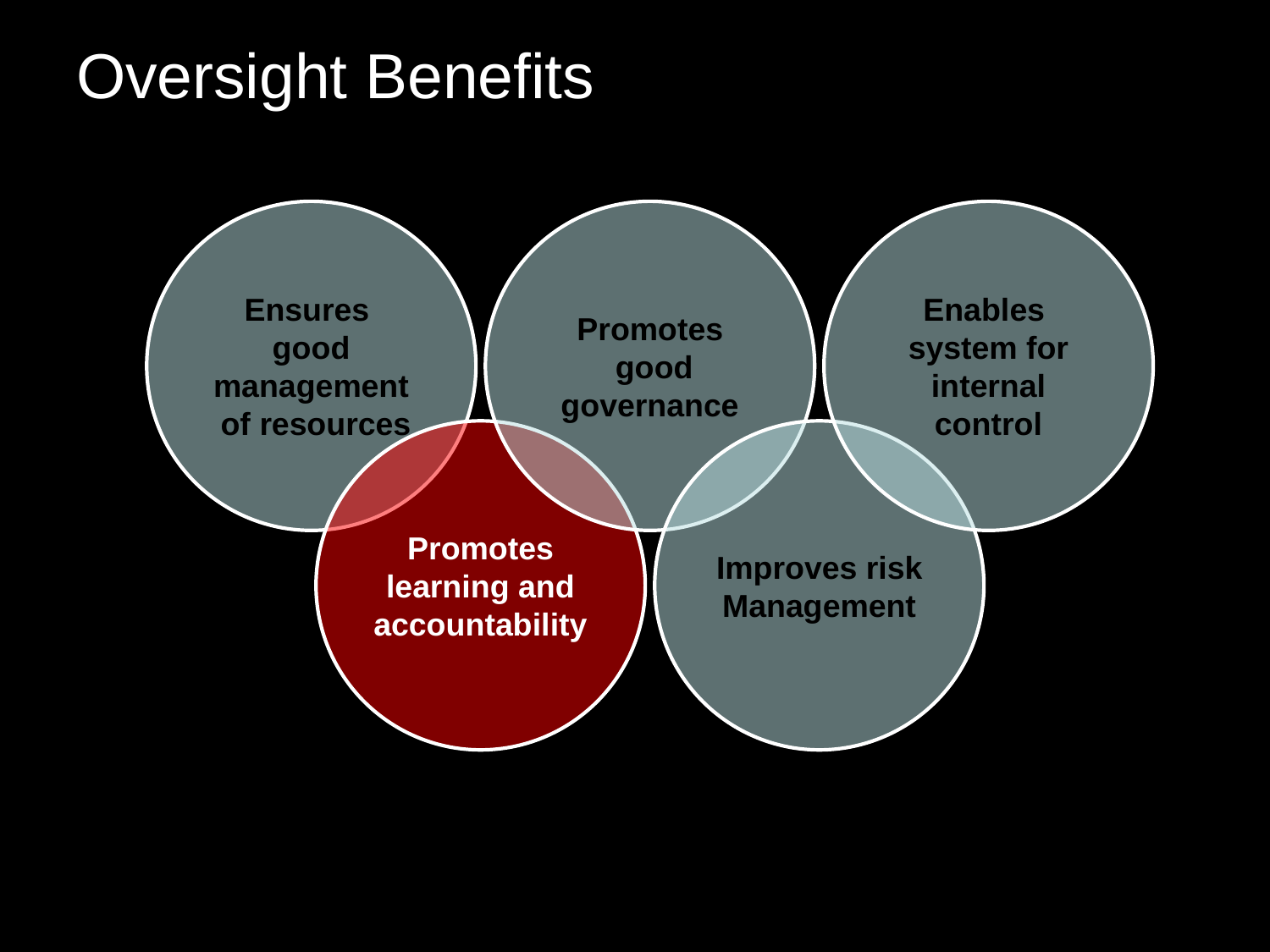

# Oversight Benefits
2
Ensures
good management
 of resources
Promotes learning and accountability
Promotes
 good
governance
Improves risk
Management
Enables
system for
 internal
control